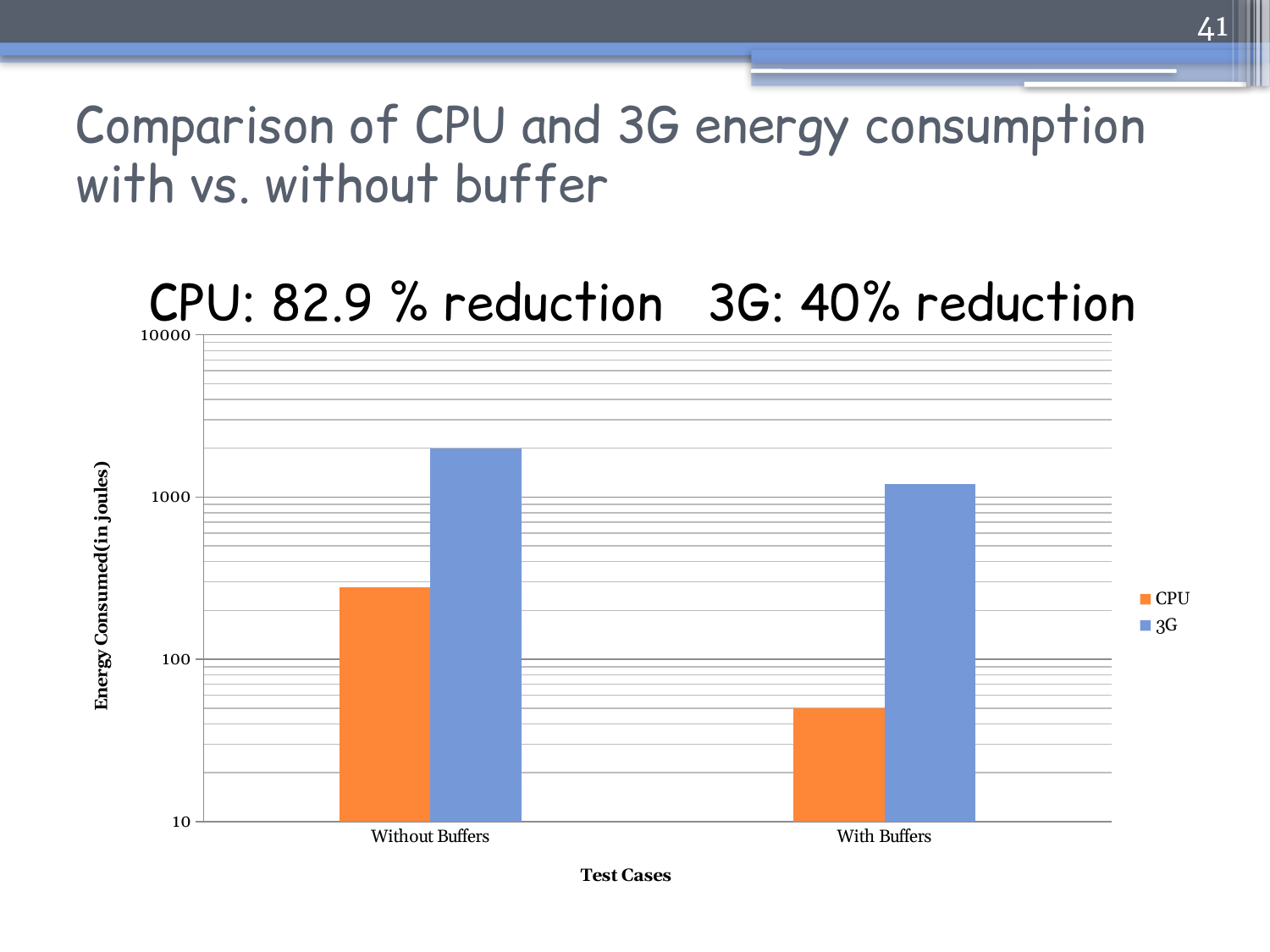

41
# Comparison of CPU and 3G energy consumption with vs. without buffer CPU: 82.9 % reduction   3G: 40% reduction

### Chart

| Category | CPU | 3G |
|---|---|---|
| Without Buffers | 278.8999999999997 | 2000.0 |
| With Buffers | 49.6 | 1200.0 |